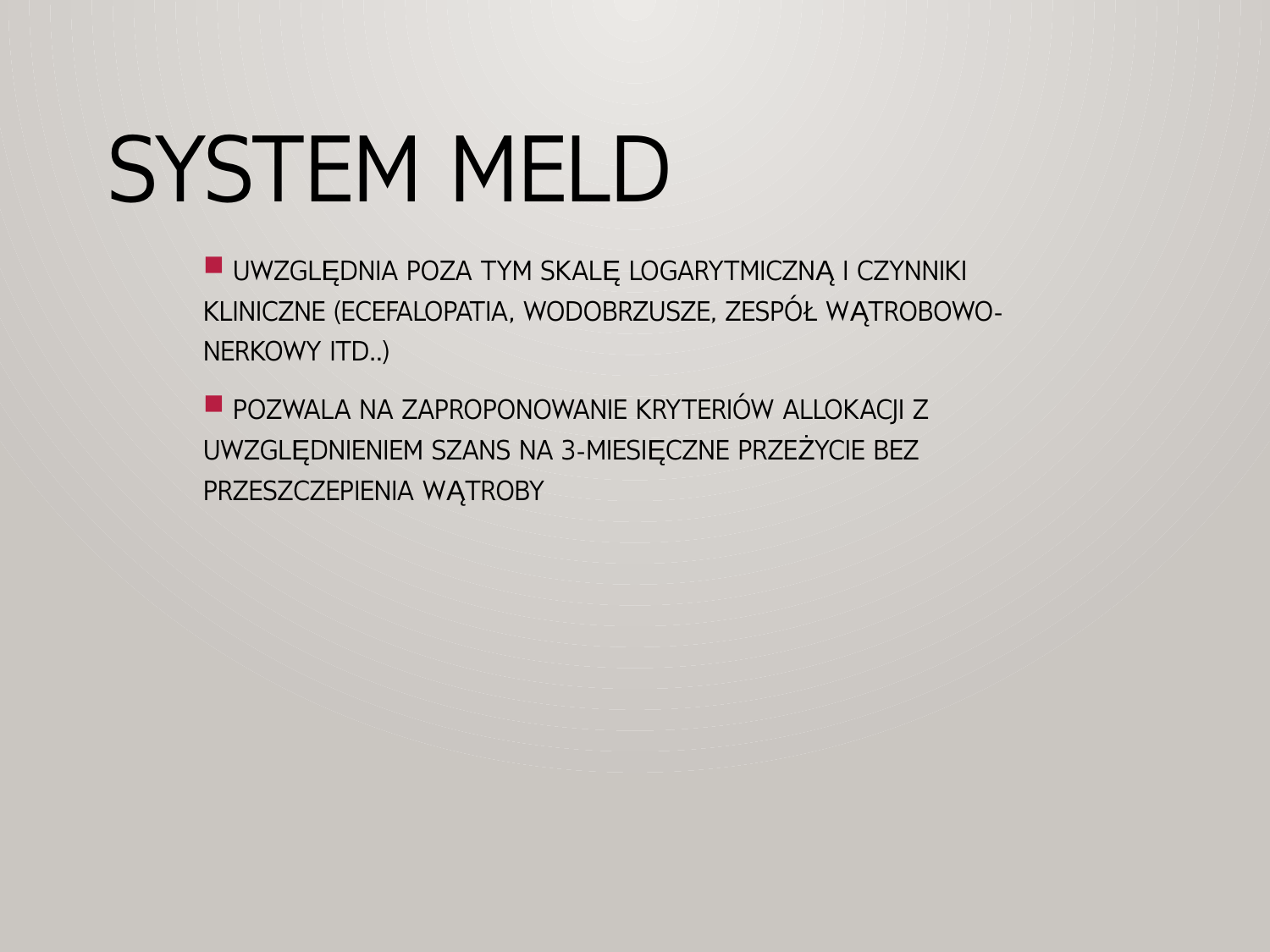

# SYSTEM MELD
 uwzględnia poza tym skalę logarytmiczną i czynniki kliniczne (ecefalopatia, wodobrzusze, zespół wątrobowo-nerkowy itd..)
 pozwala na zaproponowanie kryteriów allokacji z uwzględnieniem szans na 3-miesięczne przeżycie bez przeszczepienia wątroby